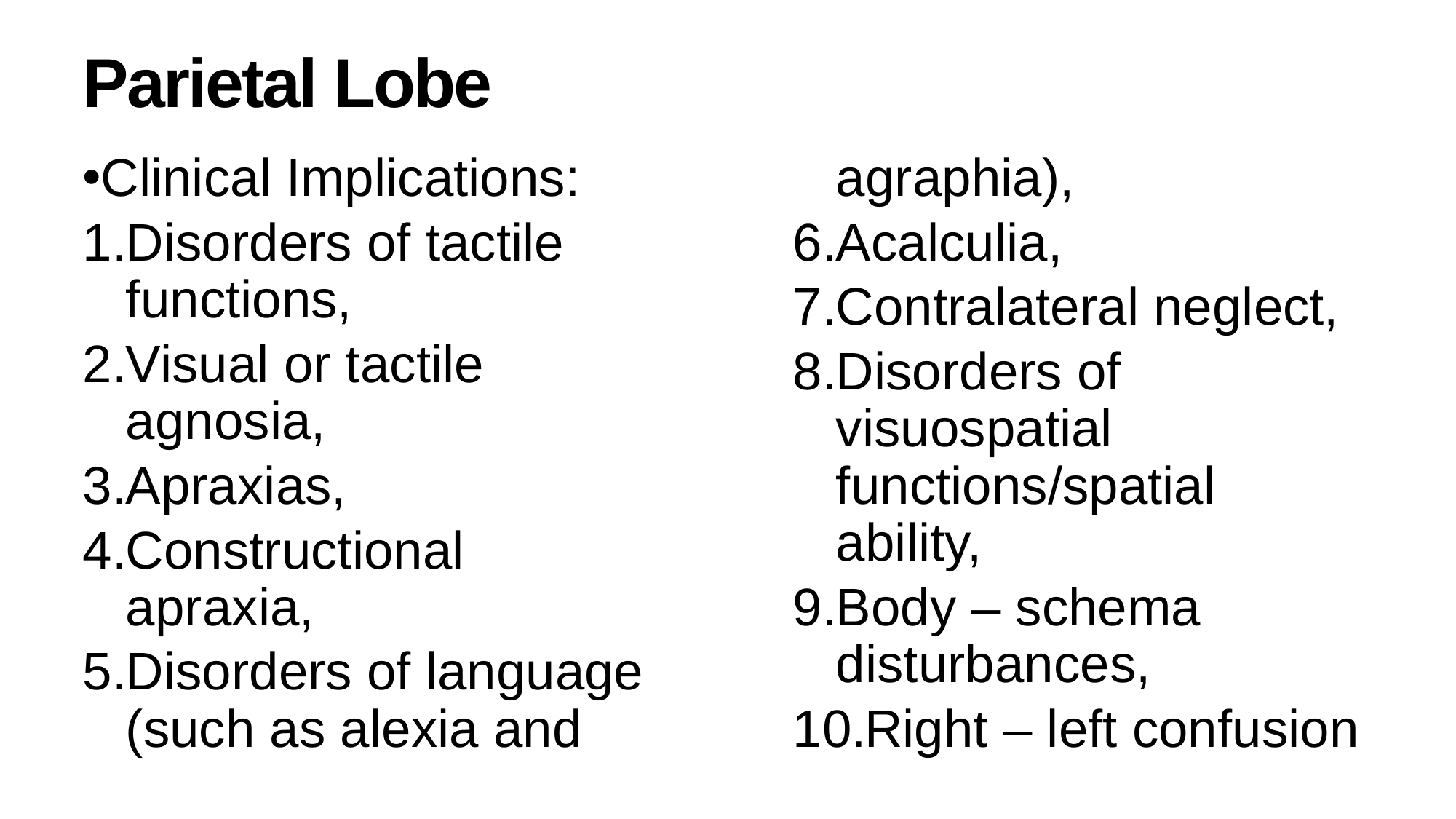

# Parietal Lobe
Clinical Implications:
Disorders of tactile functions,
Visual or tactile agnosia,
Apraxias,
Constructional apraxia,
Disorders of language (such as alexia and agraphia),
Acalculia,
Contralateral neglect,
Disorders of visuospatial functions/spatial ability,
Body – schema disturbances,
Right – left confusion